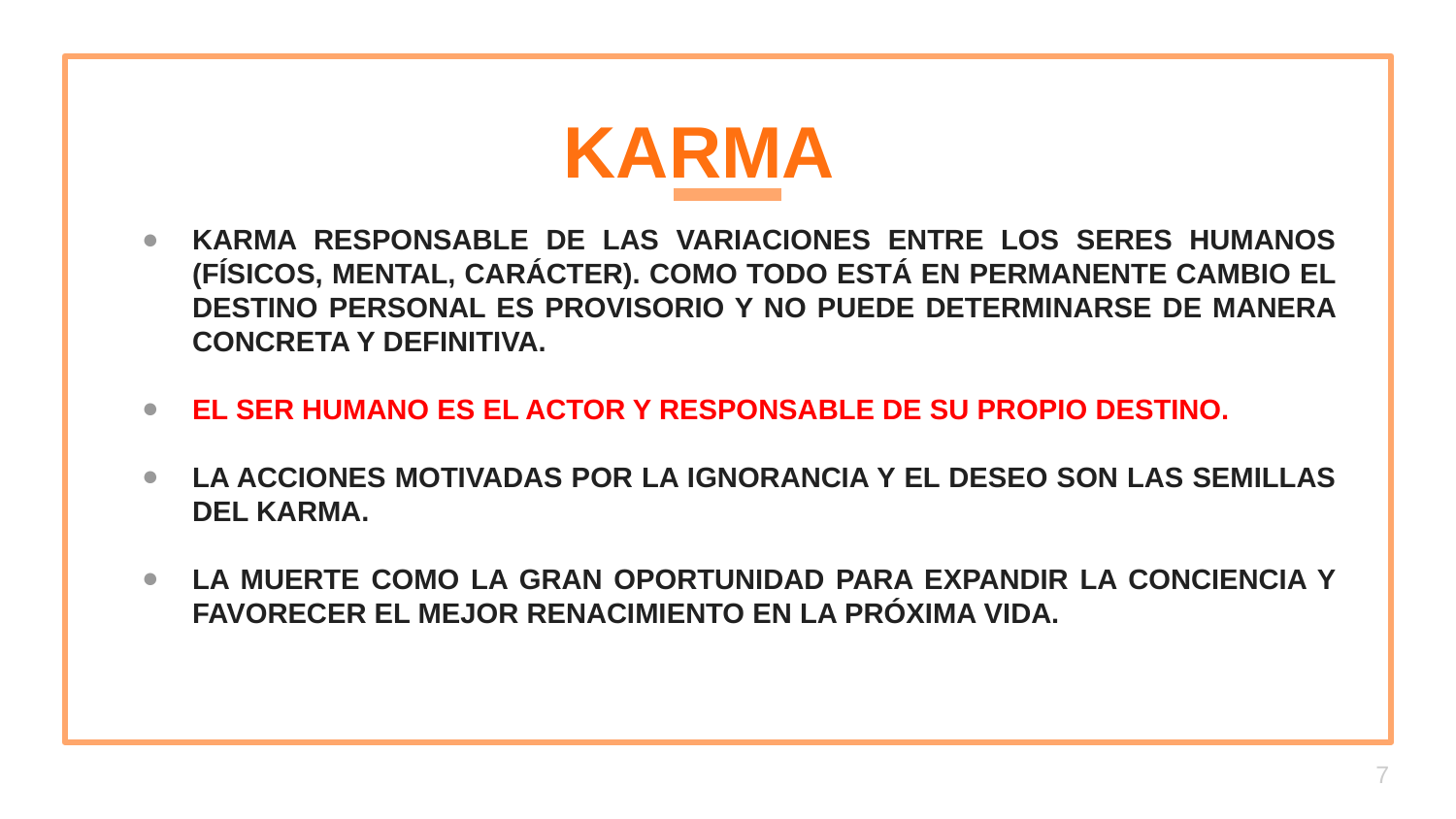

# KARMA
KARMA RESPONSABLE DE LAS VARIACIONES ENTRE LOS SERES HUMANOS (FÍSICOS, MENTAL, CARÁCTER). COMO TODO ESTÁ EN PERMANENTE CAMBIO EL DESTINO PERSONAL ES PROVISORIO Y NO PUEDE DETERMINARSE DE MANERA CONCRETA Y DEFINITIVA.

EL SER HUMANO ES EL ACTOR Y RESPONSABLE DE SU PROPIO DESTINO.

LA ACCIONES MOTIVADAS POR LA IGNORANCIA Y EL DESEO SON LAS SEMILLAS DEL KARMA.

LA MUERTE COMO LA GRAN OPORTUNIDAD PARA EXPANDIR LA CONCIENCIA Y FAVORECER EL MEJOR RENACIMIENTO EN LA PRÓXIMA VIDA.

7